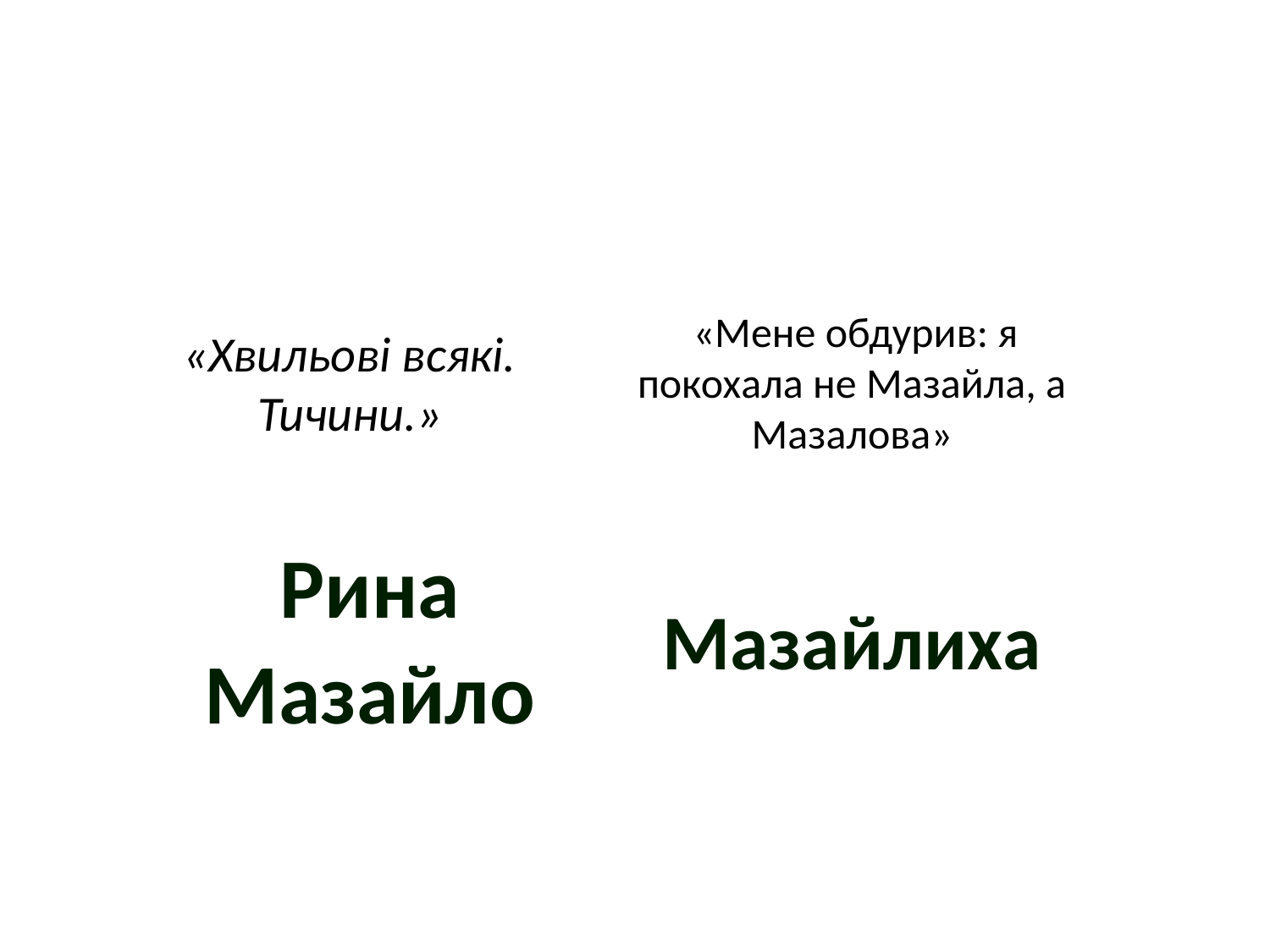

«Мене обдурив: я покохала не Мазайла, а Мазалова»
«Хвильові всякі. Тичини.»
Рина Мазайло
Мазайлиха